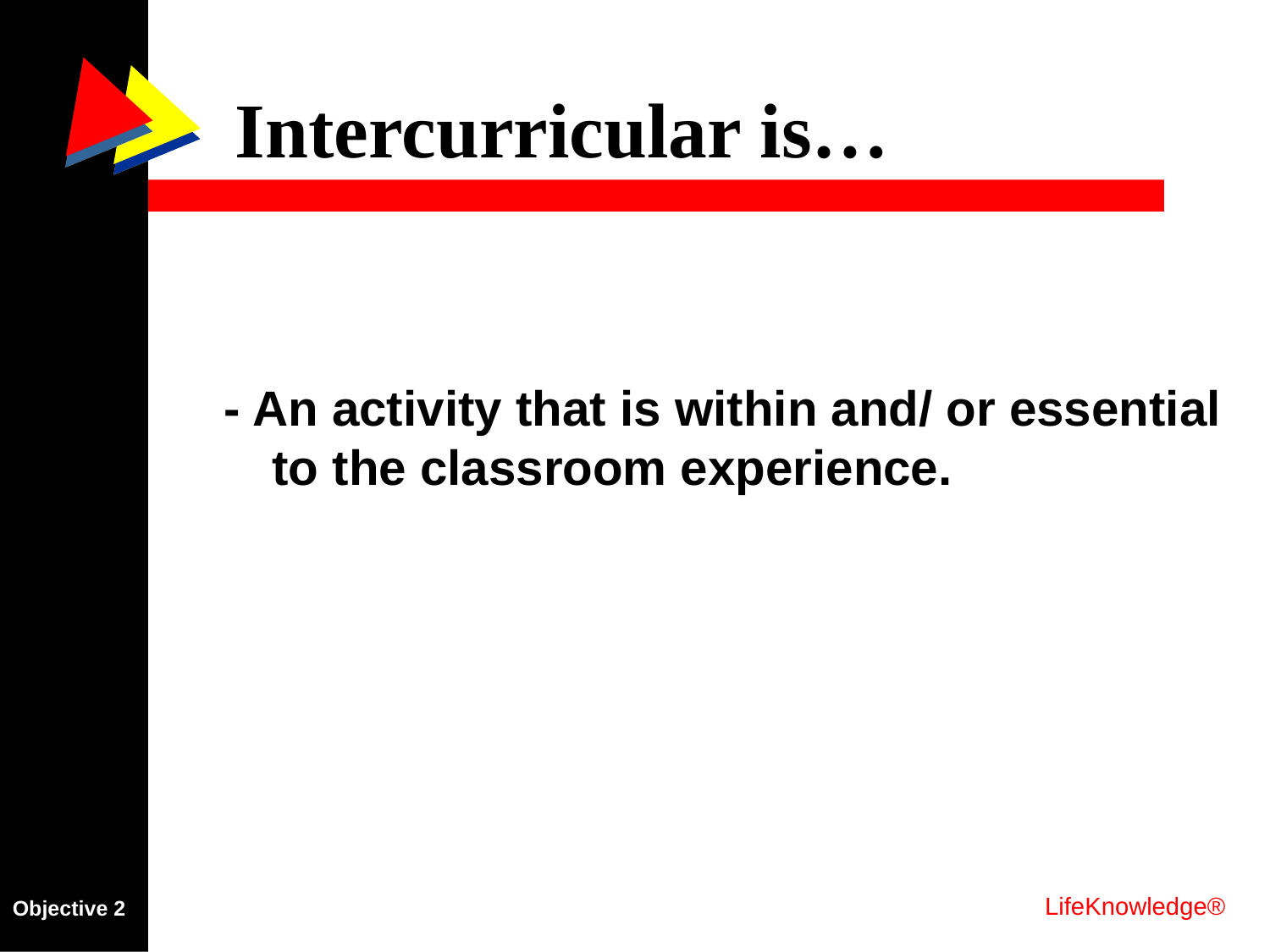

# Intercurricular is…
- An activity that is within and/ or essential to the classroom experience.
LifeKnowledge®

Objective 2